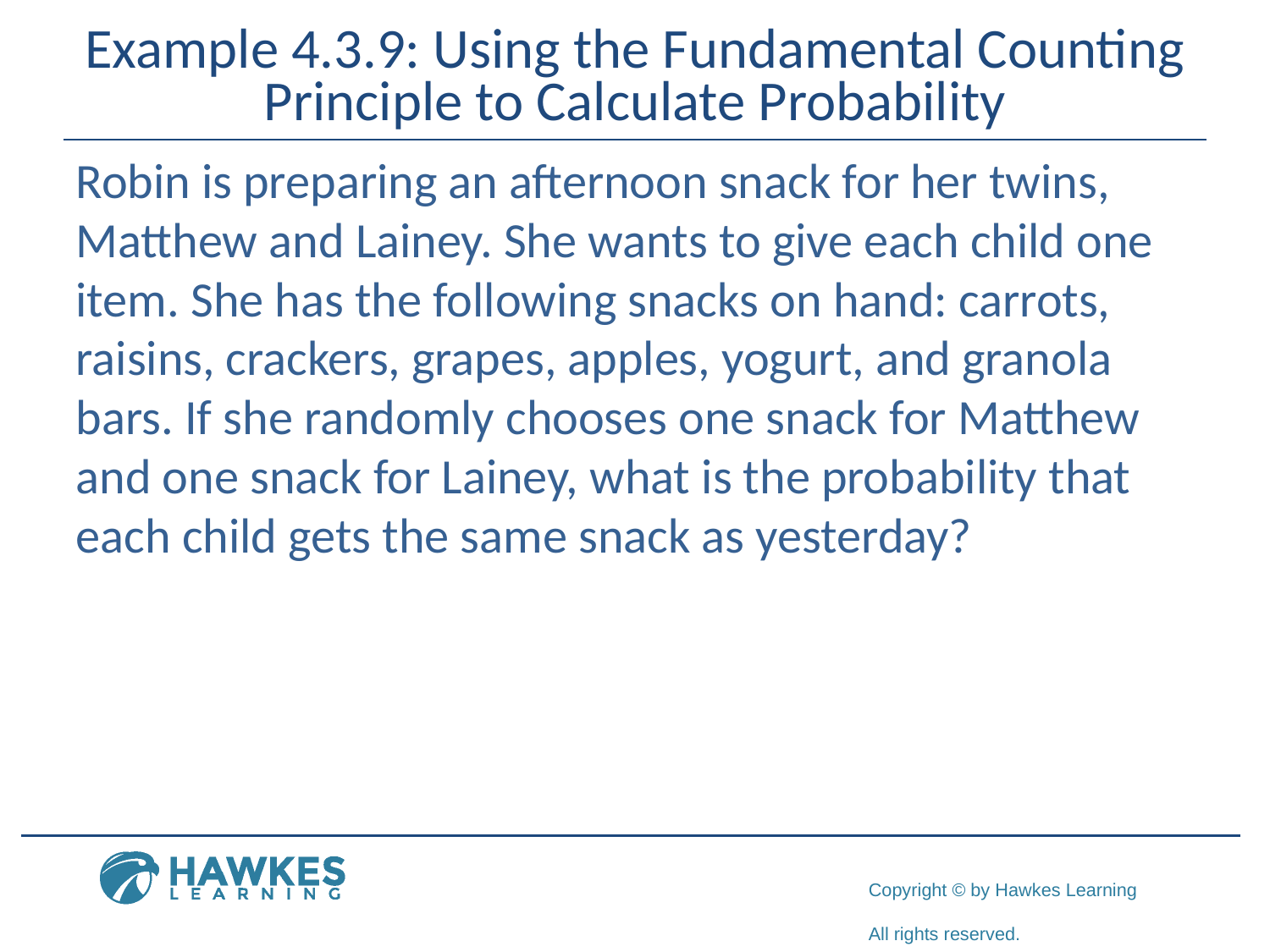

# Example 4.3.9: Using the Fundamental Counting Principle to Calculate Probability
Robin is preparing an afternoon snack for her twins, Matthew and Lainey. She wants to give each child one item. She has the following snacks on hand: carrots, raisins, crackers, grapes, apples, yogurt, and granola bars. If she randomly chooses one snack for Matthew and one snack for Lainey, what is the probability that each child gets the same snack as yesterday?